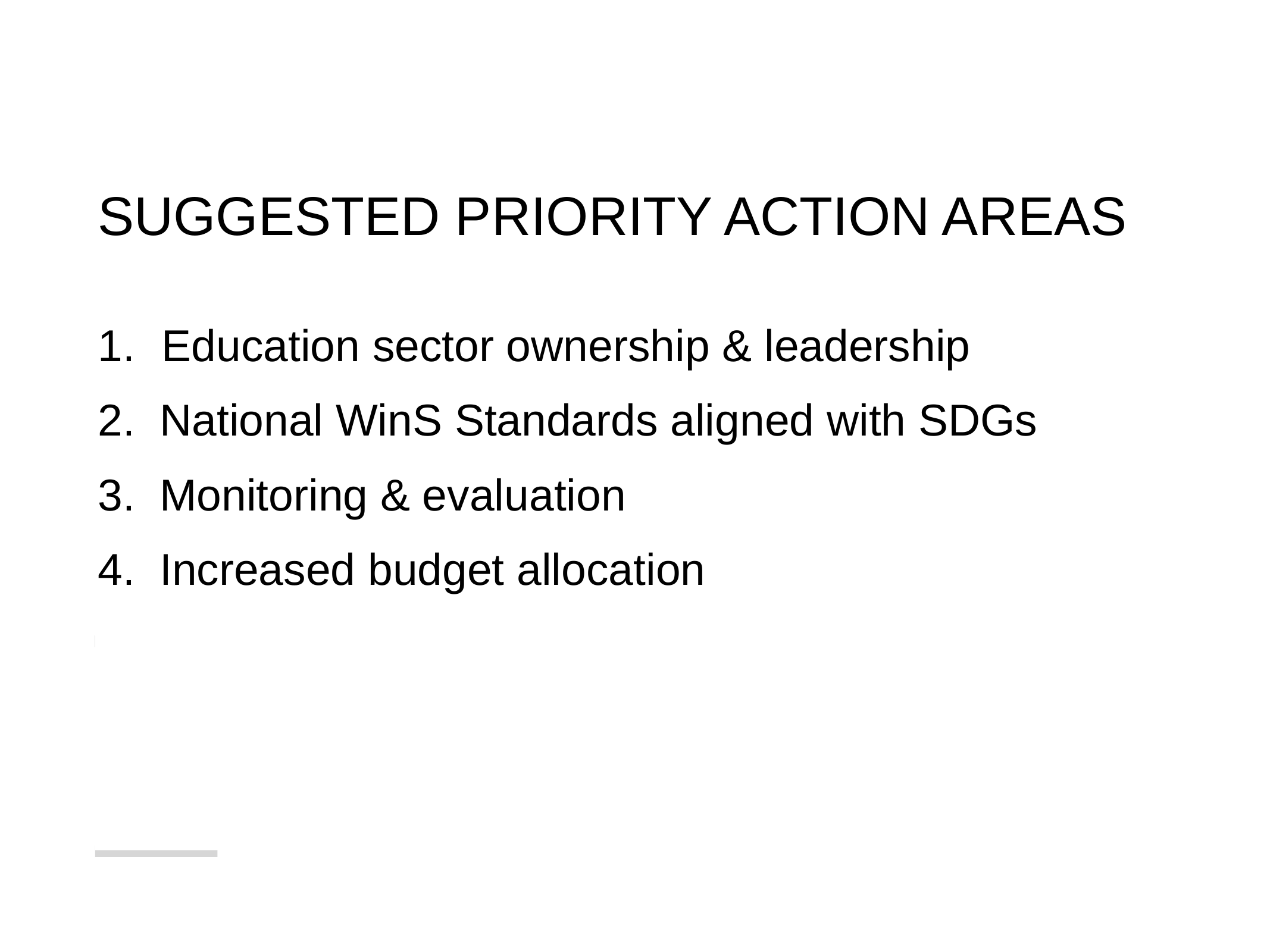

Suggested Priority action Areas
# Education sector ownership & leadership
2.  National WinS Standards aligned with SDGs
3.  Monitoring & evaluation
4.  Increased budget allocation